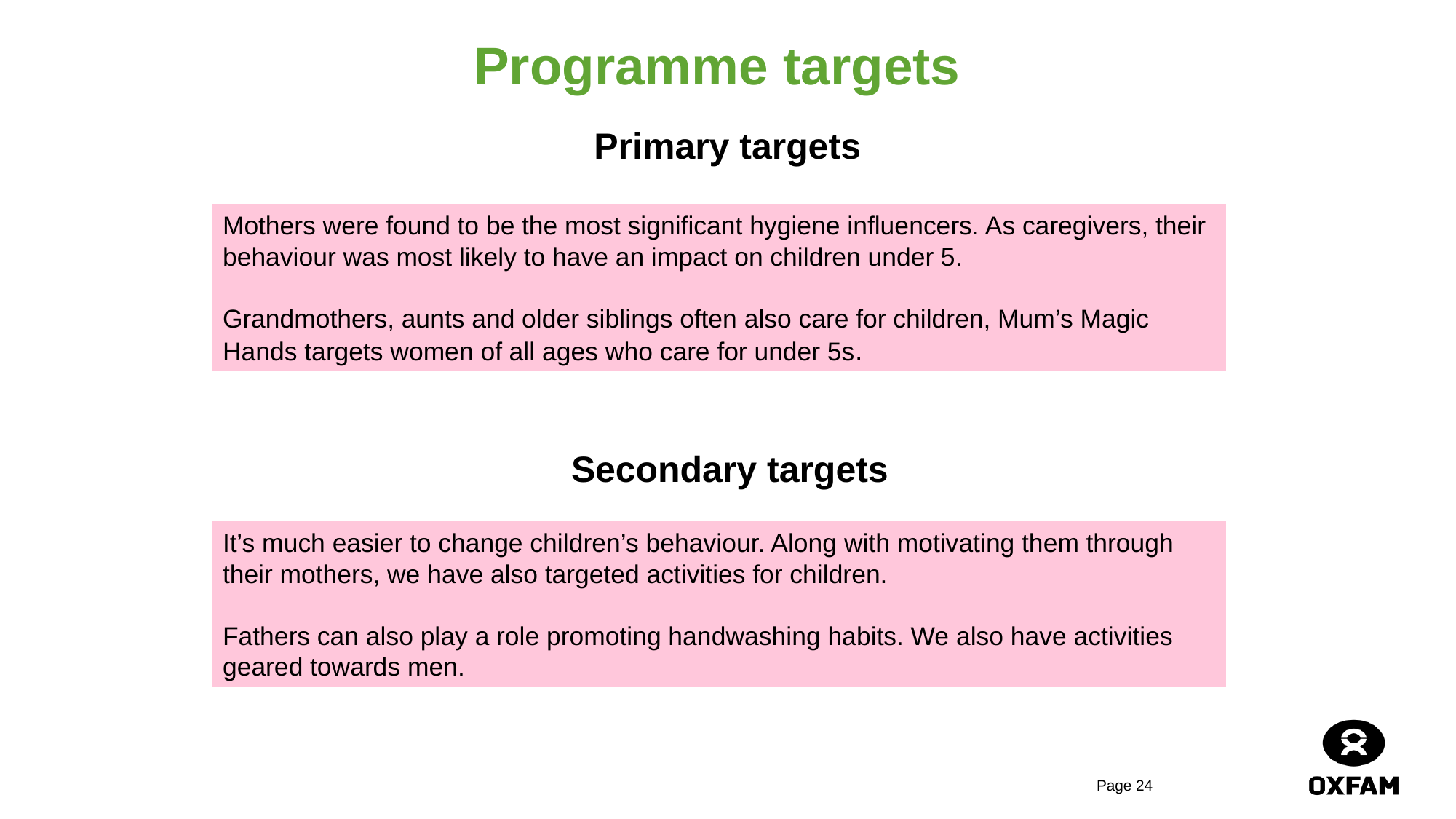

# Programme targets
Primary targets
Mothers were found to be the most significant hygiene influencers. As caregivers, their behaviour was most likely to have an impact on children under 5.

Grandmothers, aunts and older siblings often also care for children, Mum’s Magic Hands targets women of all ages who care for under 5s.
Secondary targets
It’s much easier to change children’s behaviour. Along with motivating them through their mothers, we have also targeted activities for children.

Fathers can also play a role promoting handwashing habits. We also have activities geared towards men.